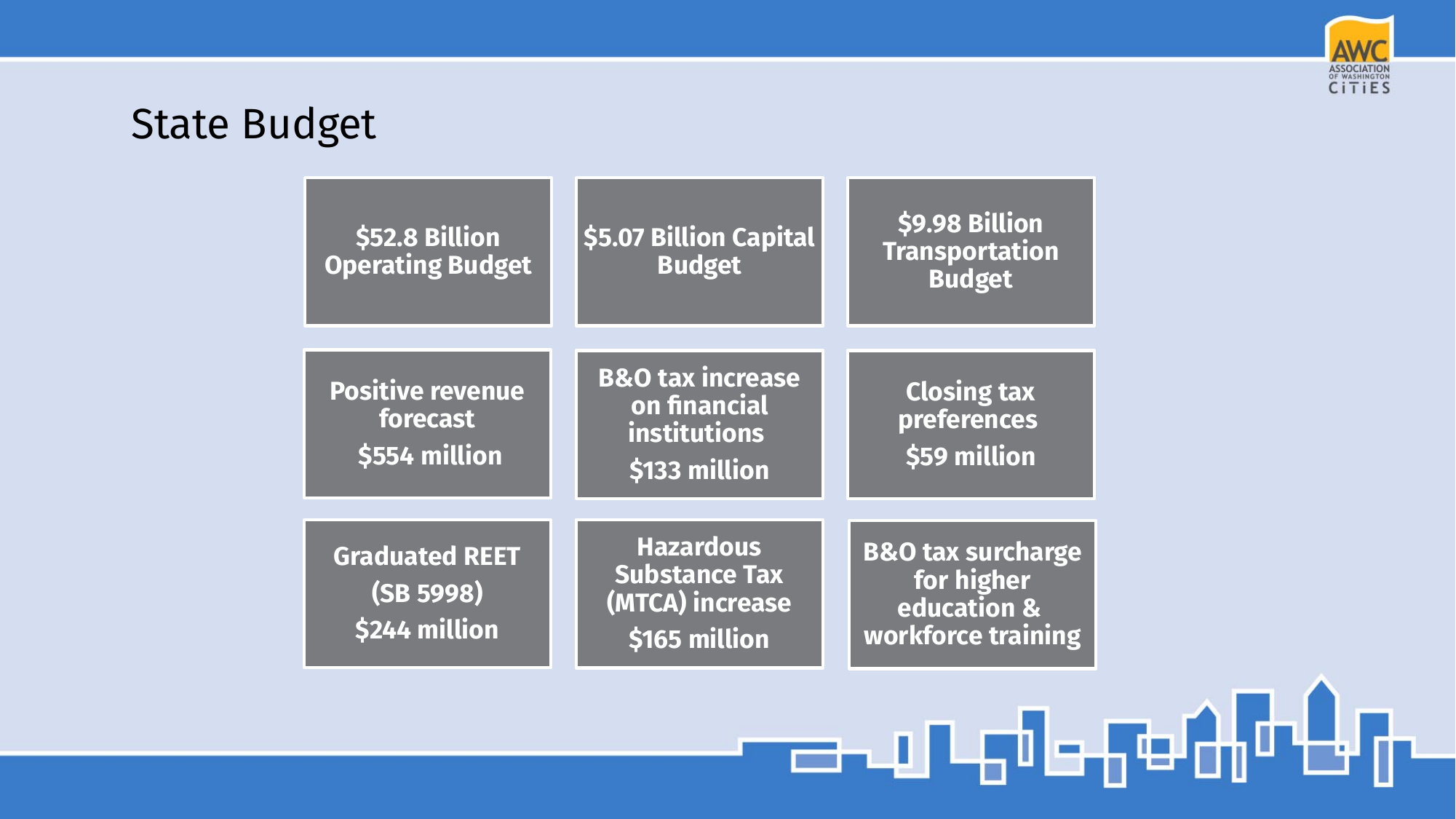

# State Budget
$52.8 Billion Operating Budget
$5.07 Billion Capital Budget
$9.98 Billion Transportation Budget
Positive revenue forecast
 $554 million
Graduated REET
 (SB 5998)
$244 million
B&O tax increase on financial institutions
$133 million
Closing tax preferences
$59 million
Hazardous Substance Tax (MTCA) increase
$165 million
B&O tax surcharge for higher education &  workforce training